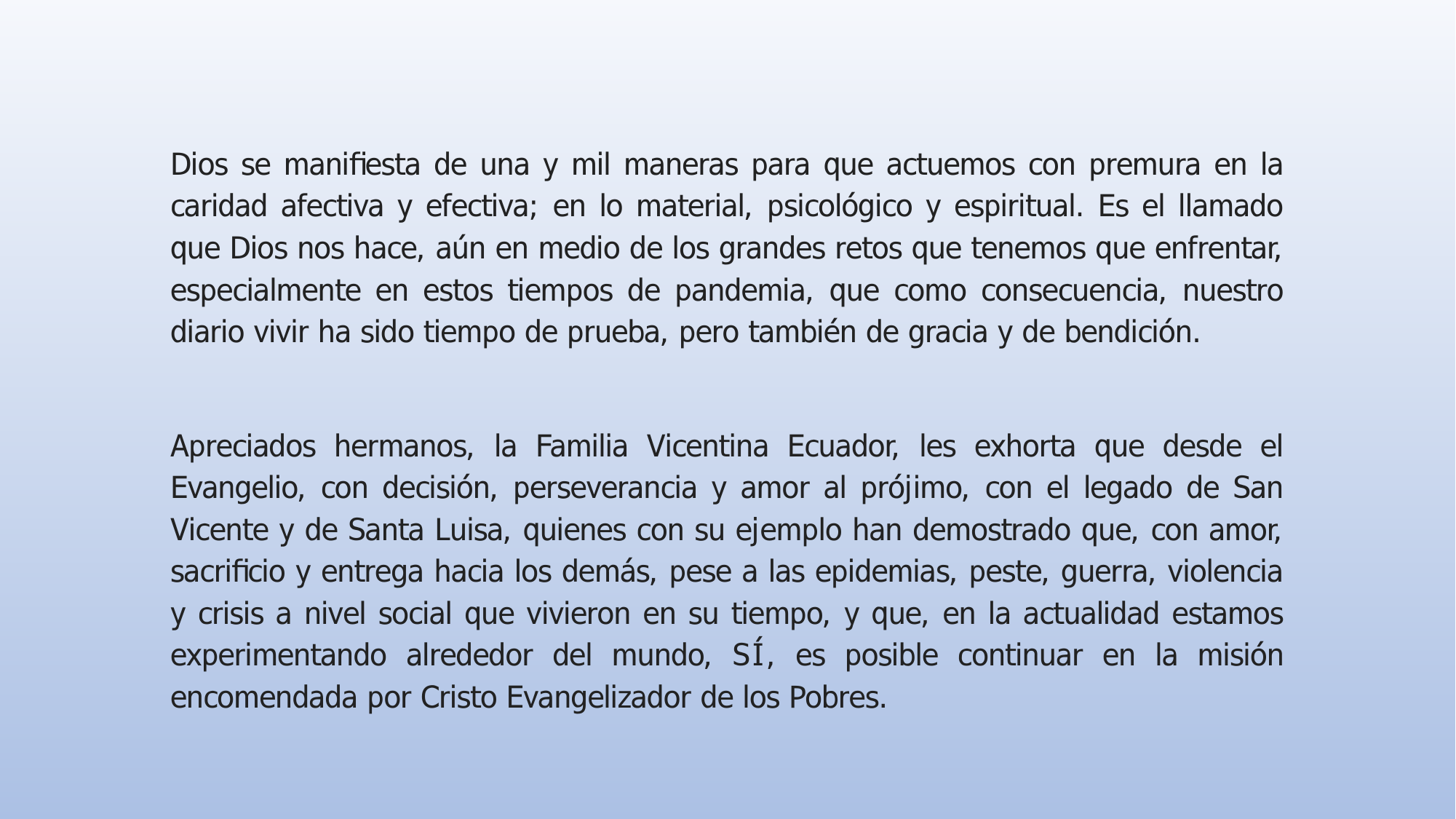

Dios se manifiesta de una y mil maneras para que actuemos con premura en la caridad afectiva y efectiva; en lo material, psicológico y espiritual. Es el llamado que Dios nos hace, aún en medio de los grandes retos que tenemos que enfrentar, especialmente en estos tiempos de pandemia, que como consecuencia, nuestro diario vivir ha sido tiempo de prueba, pero también de gracia y de bendición.

Apreciados hermanos, la Familia Vicentina Ecuador, les exhorta que desde el Evangelio, con decisión, perseverancia y amor al prójimo, con el legado de San Vicente y de Santa Luisa, quienes con su ejemplo han demostrado que, con amor, sacrificio y entrega hacia los demás, pese a las epidemias, peste, guerra, violencia y crisis a nivel social que vivieron en su tiempo, y que, en la actualidad estamos experimentando alrededor del mundo, SÍ, es posible continuar en la misión encomendada por Cristo Evangelizador de los Pobres.